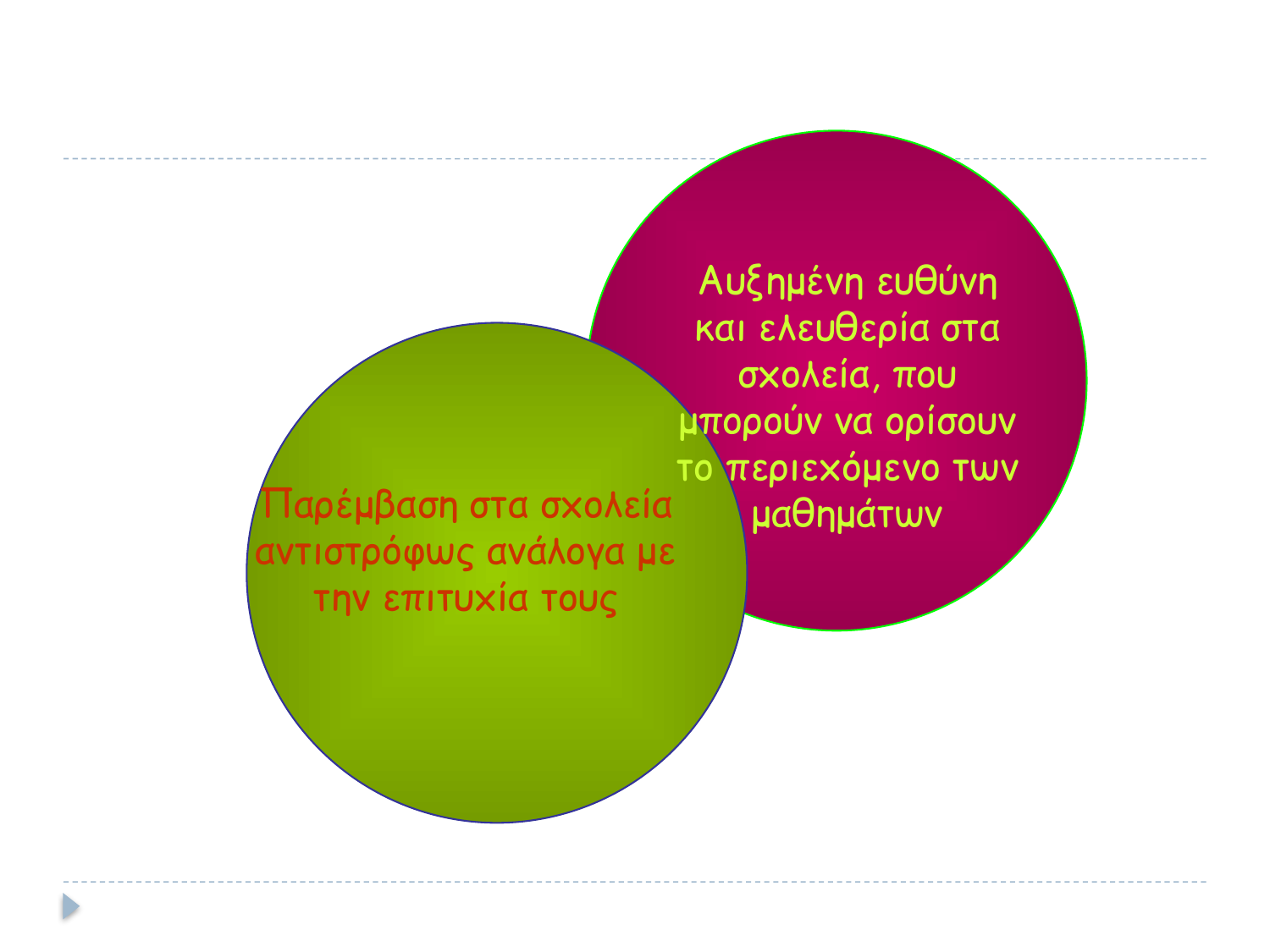

#

Αυξημένη ευθύνη και ελευθερία στα σχολεία, που μπορούν να ορίσουν το περιεχόμενο των μαθημάτων

Παρέμβαση στα σχολεία αντιστρόφως ανάλογα με την επιτυχία τους